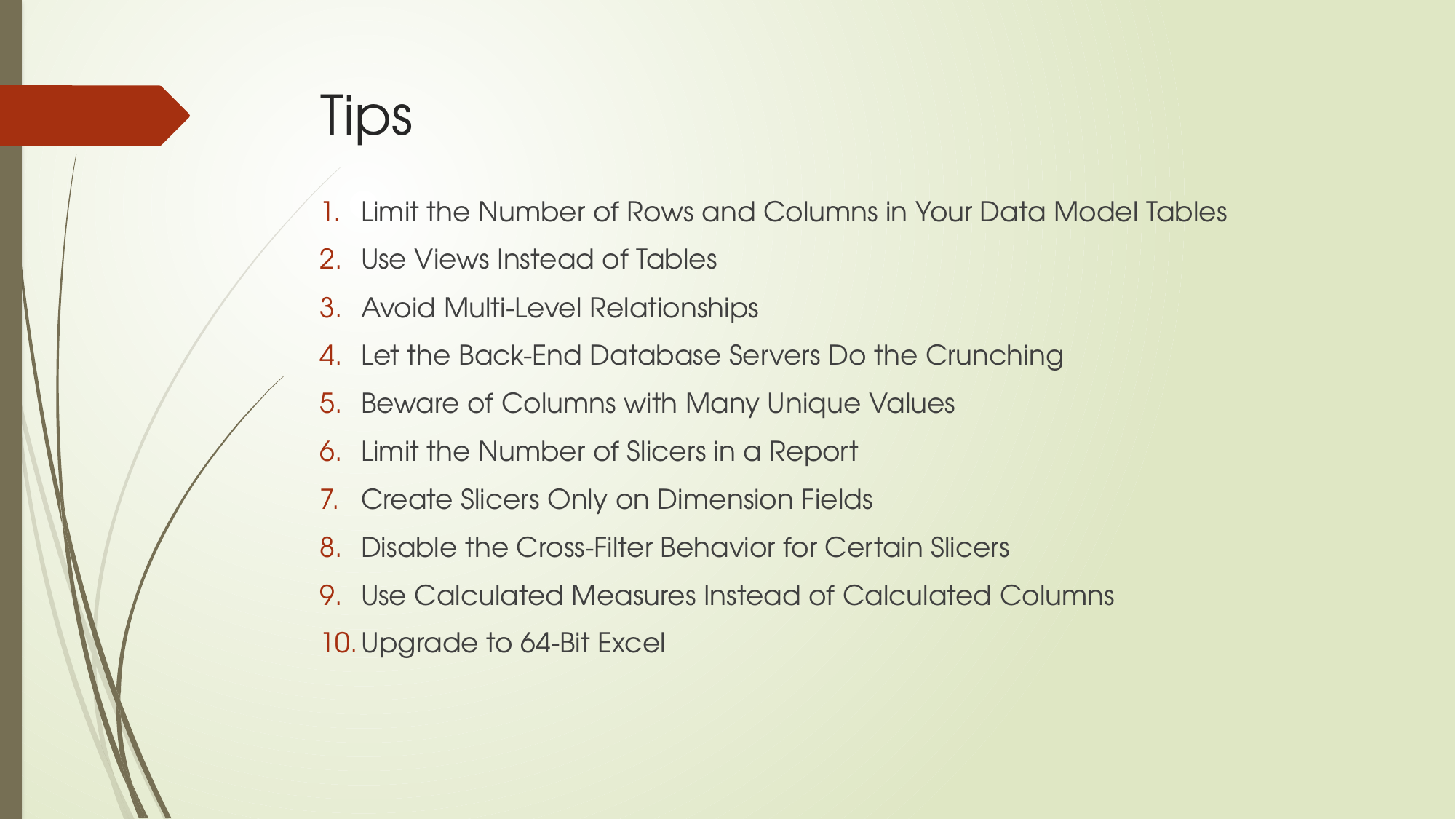

# Tips
Limit the Number of Rows and Columns in Your Data Model Tables
Use Views Instead of Tables
Avoid Multi-Level Relationships
Let the Back-End Database Servers Do the Crunching
Beware of Columns with Many Unique Values
Limit the Number of Slicers in a Report
Create Slicers Only on Dimension Fields
Disable the Cross-Filter Behavior for Certain Slicers
Use Calculated Measures Instead of Calculated Columns
Upgrade to 64-Bit Excel